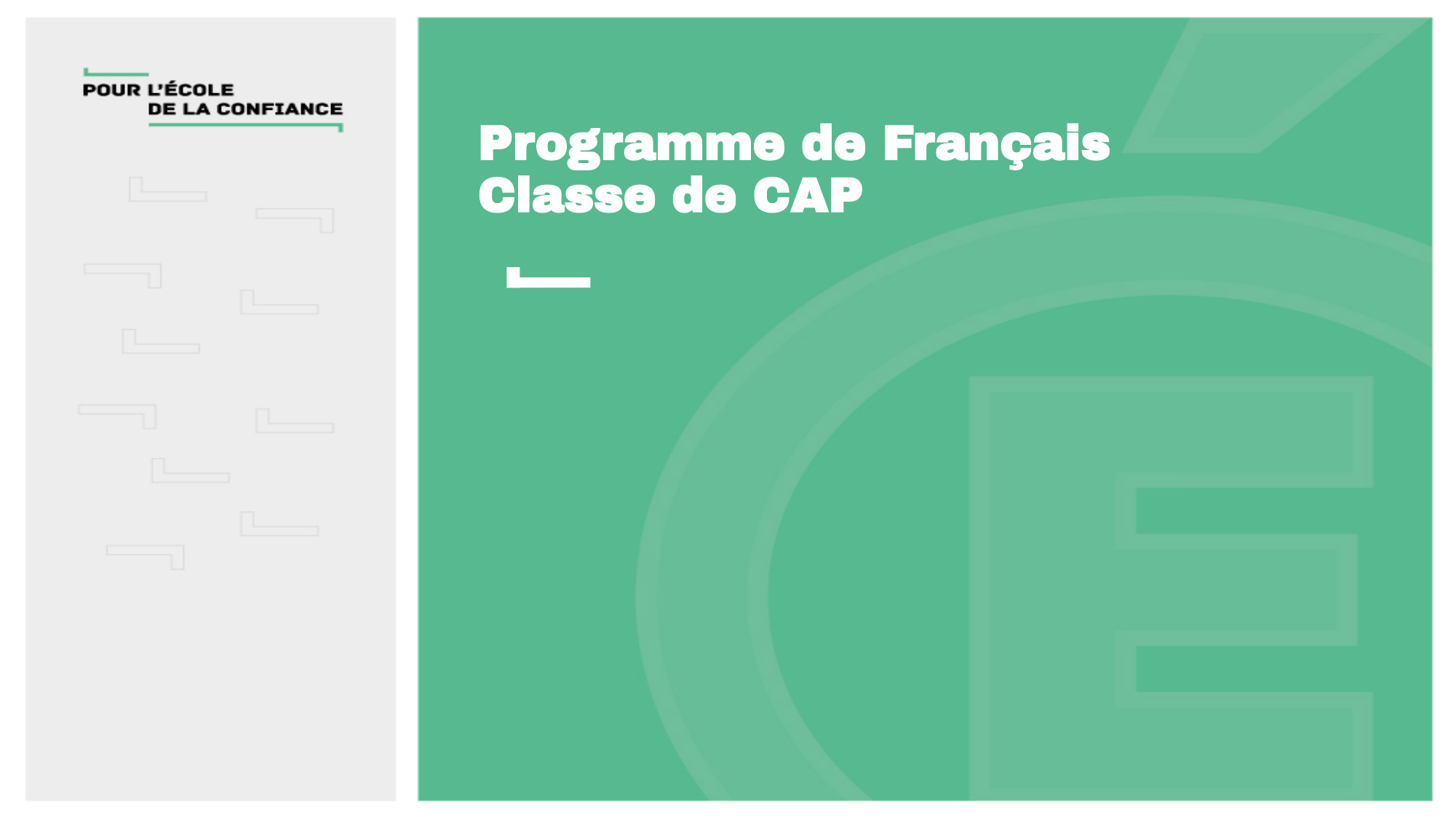

# Programme de Français Classe de CAP